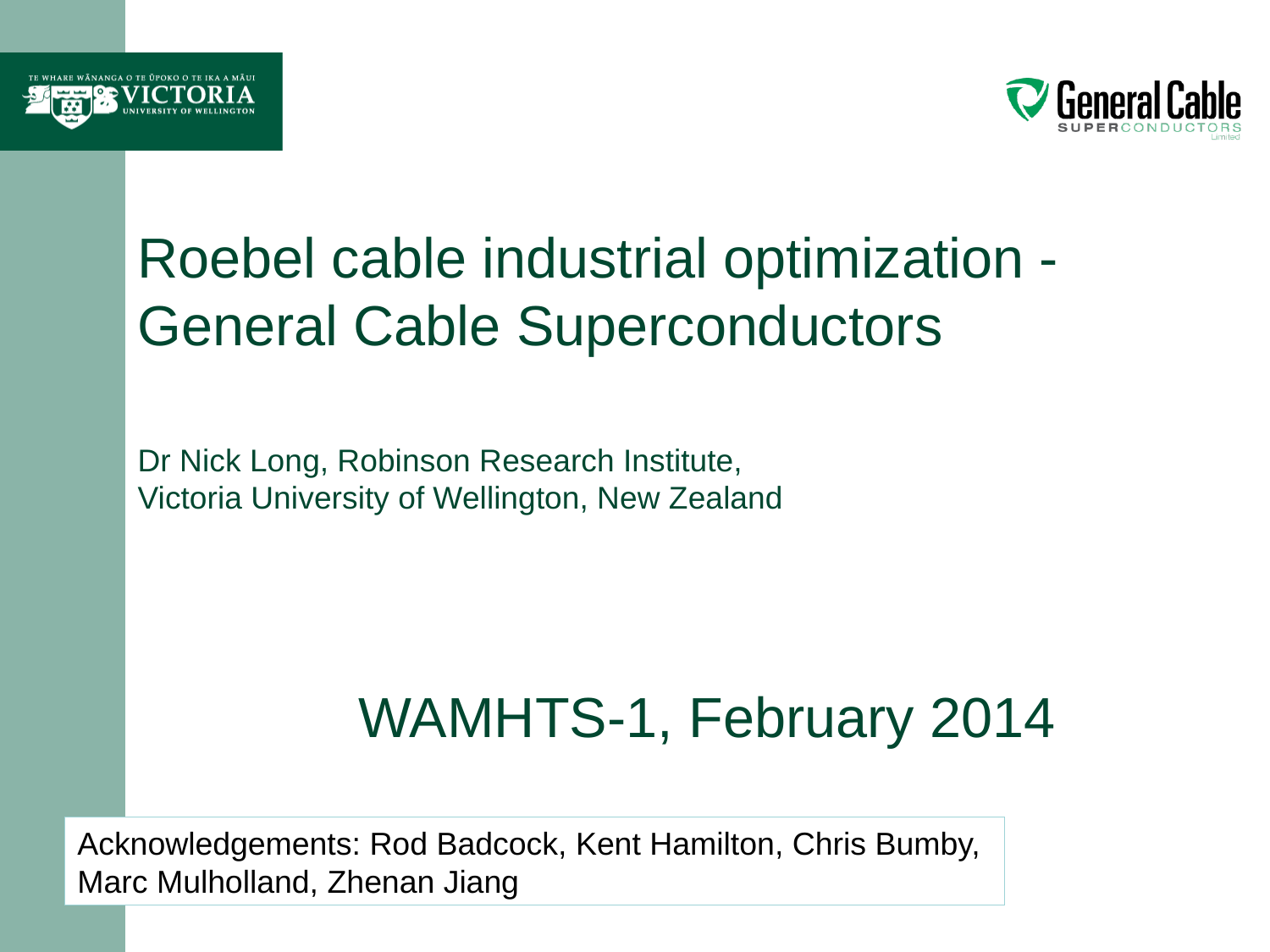

# Roebel cable industrial optimization - General Cable Superconductors Dr Nick Long, Robinson Research Institute, Victoria University of Wellington, New Zealand

WAMHTS-1, February 2014
Acknowledgements: Rod Badcock, Kent Hamilton, Chris Bumby, Marc Mulholland, Zhenan Jiang